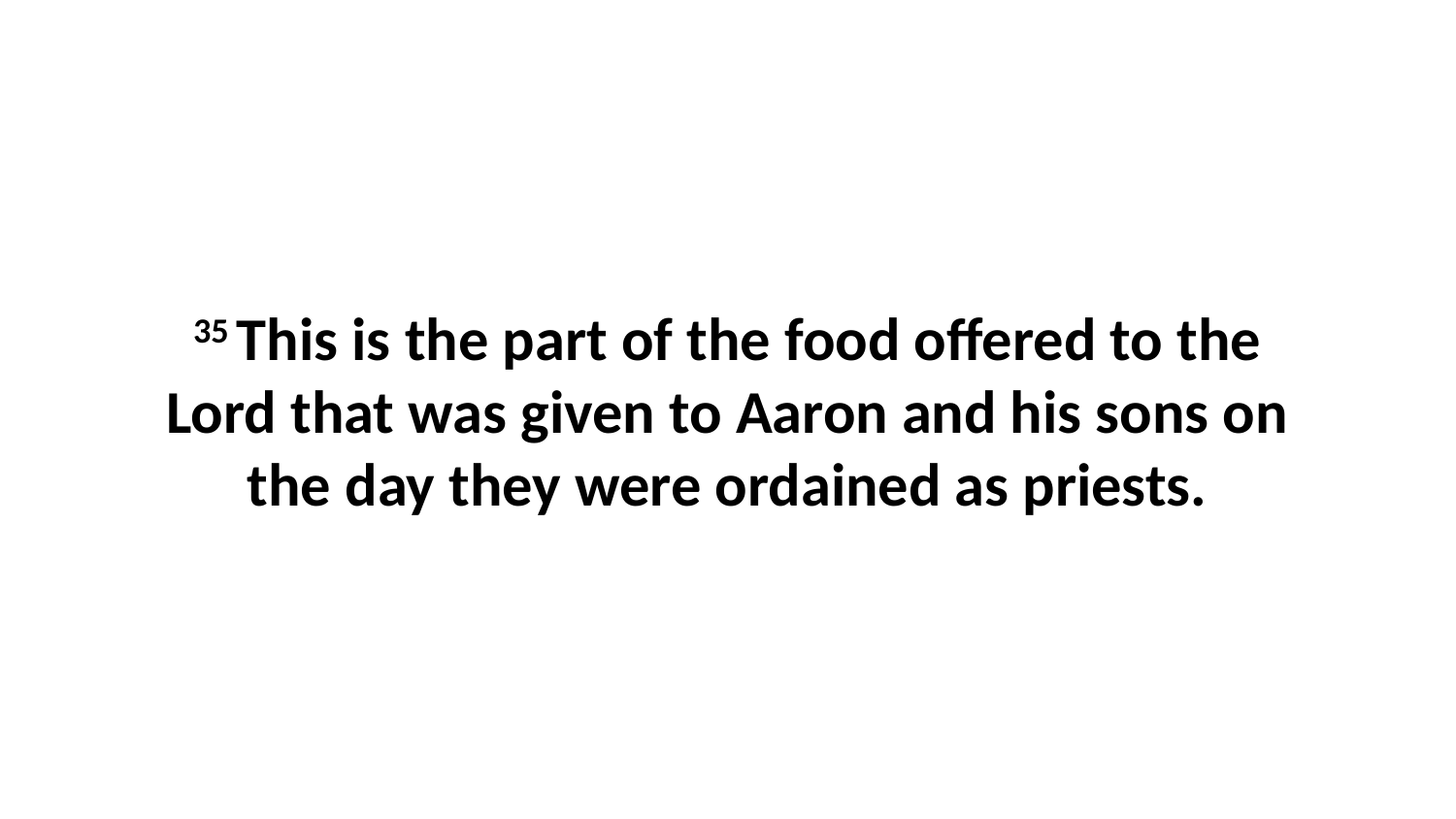

35 This is the part of the food offered to the Lord that was given to Aaron and his sons on the day they were ordained as priests.